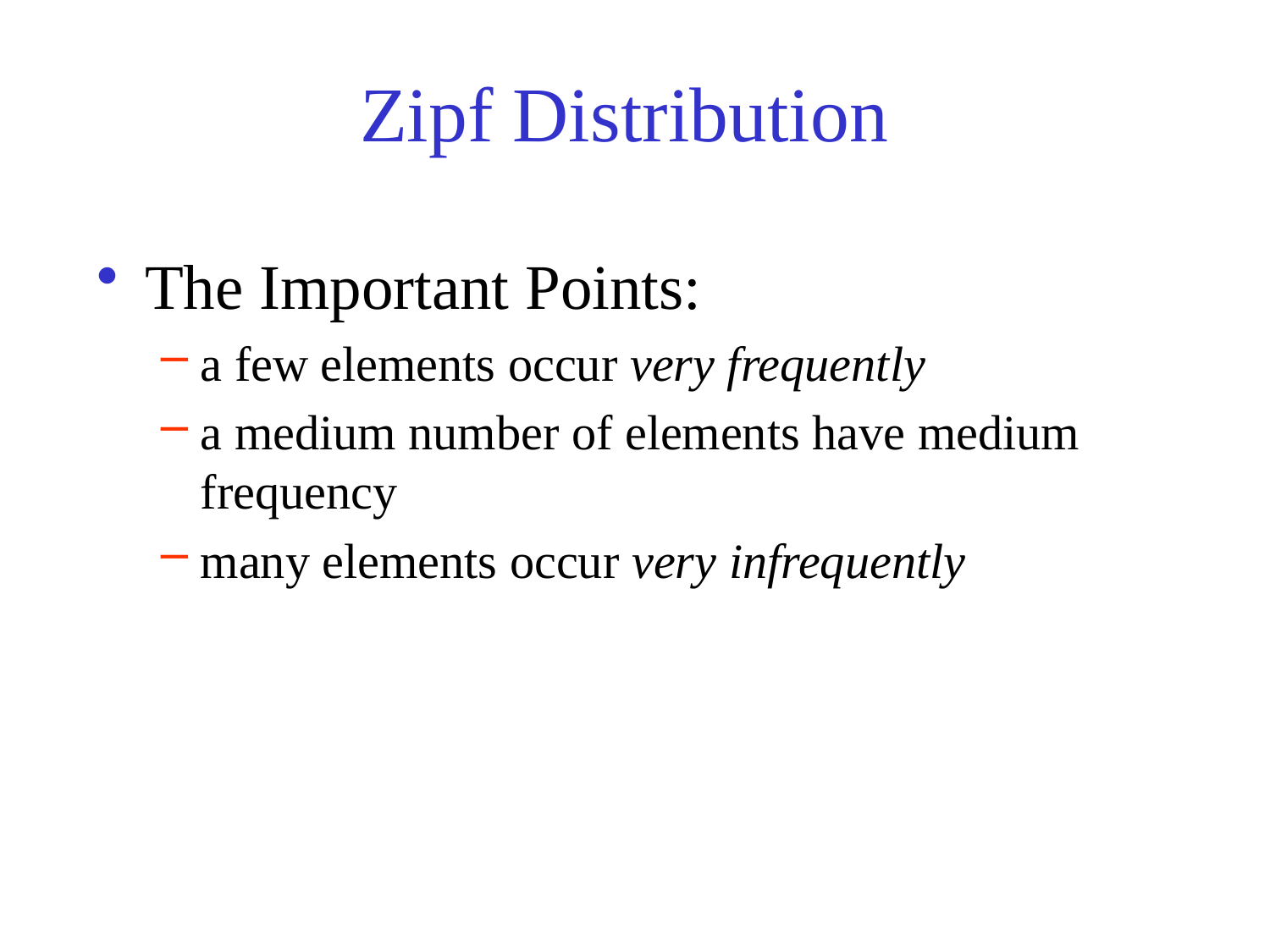

# Zipf Distribution

The Important Points:
a few elements occur very frequently
a medium number of elements have medium frequency
many elements occur very infrequently